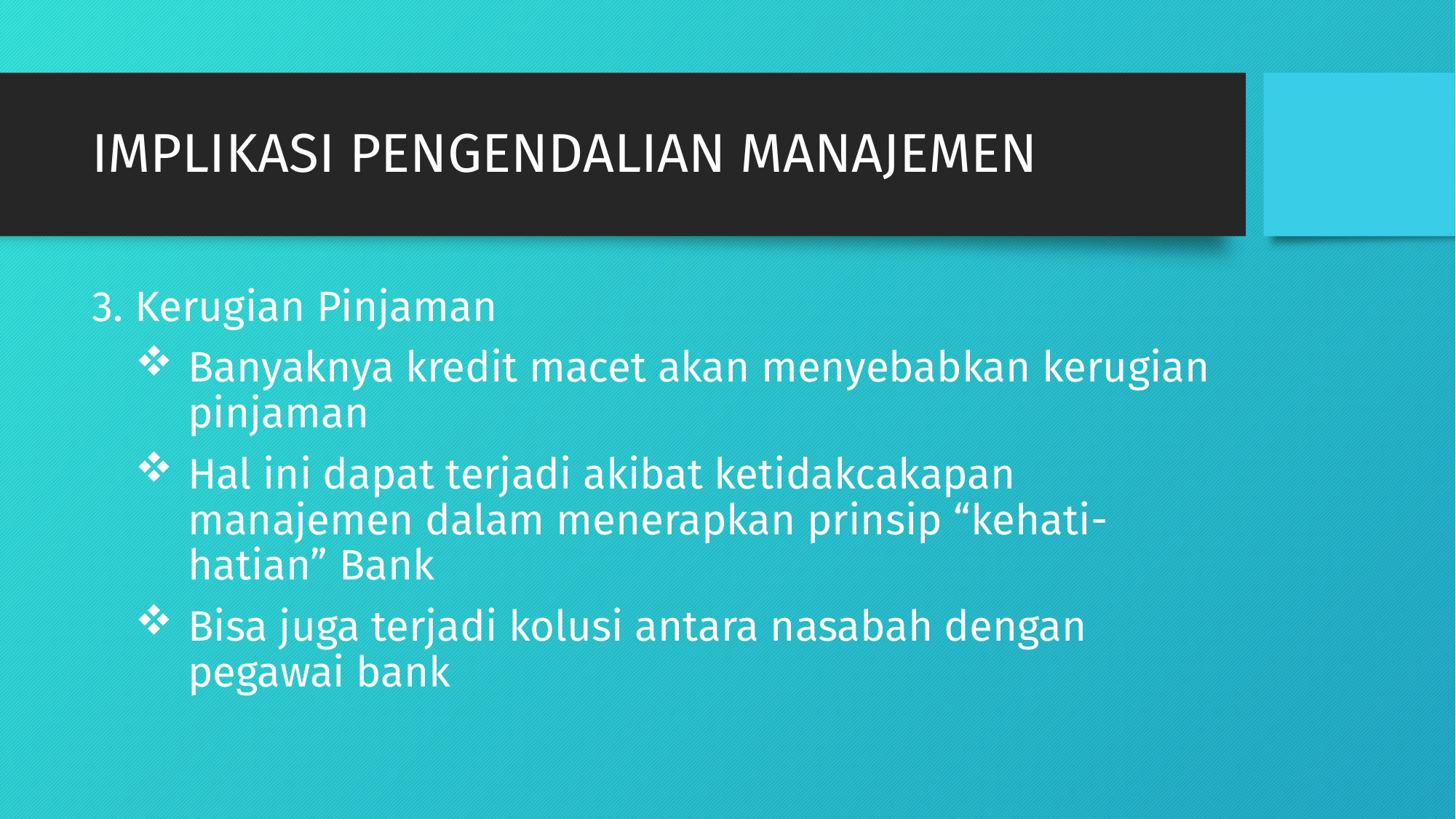

# IMPLIKASI PENGENDALIAN MANAJEMEN
3. Kerugian Pinjaman
Banyaknya kredit macet akan menyebabkan kerugian pinjaman
Hal ini dapat terjadi akibat ketidakcakapan manajemen dalam menerapkan prinsip “kehati-hatian” Bank
Bisa juga terjadi kolusi antara nasabah dengan pegawai bank